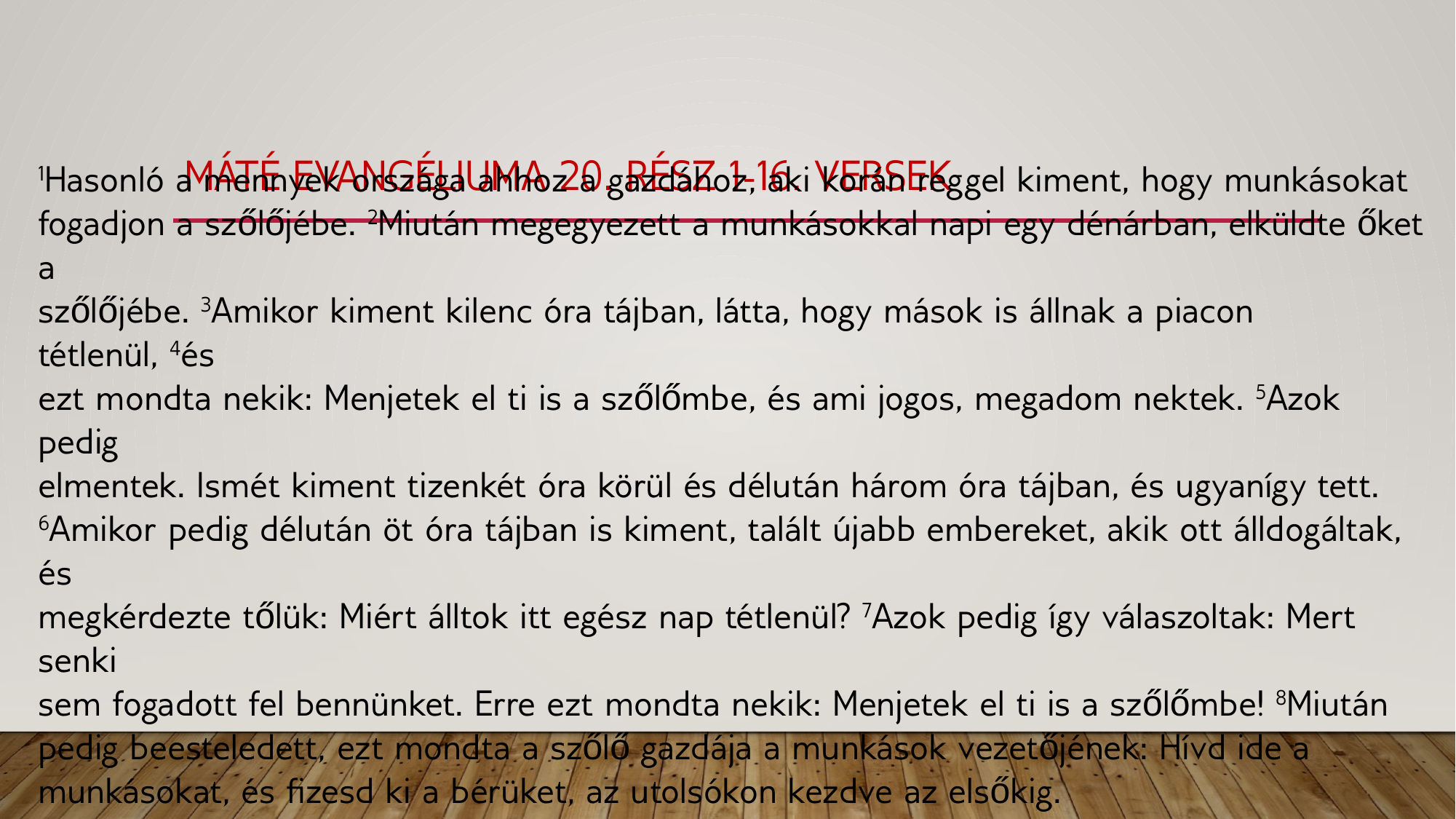

# máté evangéliuma 20. rész 1-16. versek
1Hasonló a mennyek országa ahhoz a gazdához, aki korán reggel kiment, hogy munkásokat
fogadjon a szőlőjébe. 2Miután megegyezett a munkásokkal napi egy dénárban, elküldte őket a
szőlőjébe. 3Amikor kiment kilenc óra tájban, látta, hogy mások is állnak a piacon tétlenül, 4és
ezt mondta nekik: Menjetek el ti is a szőlőmbe, és ami jogos, megadom nektek. 5Azok pedig
elmentek. Ismét kiment tizenkét óra körül és délután három óra tájban, és ugyanígy tett.
6Amikor pedig délután öt óra tájban is kiment, talált újabb embereket, akik ott álldogáltak, és
megkérdezte tőlük: Miért álltok itt egész nap tétlenül? 7Azok pedig így válaszoltak: Mert senki
sem fogadott fel bennünket. Erre ezt mondta nekik: Menjetek el ti is a szőlőmbe! 8Miután
pedig beesteledett, ezt mondta a szőlő gazdája a munkások vezetőjének: Hívd ide a
munkásokat, és fizesd ki a bérüket, az utolsókon kezdve az elsőkig.